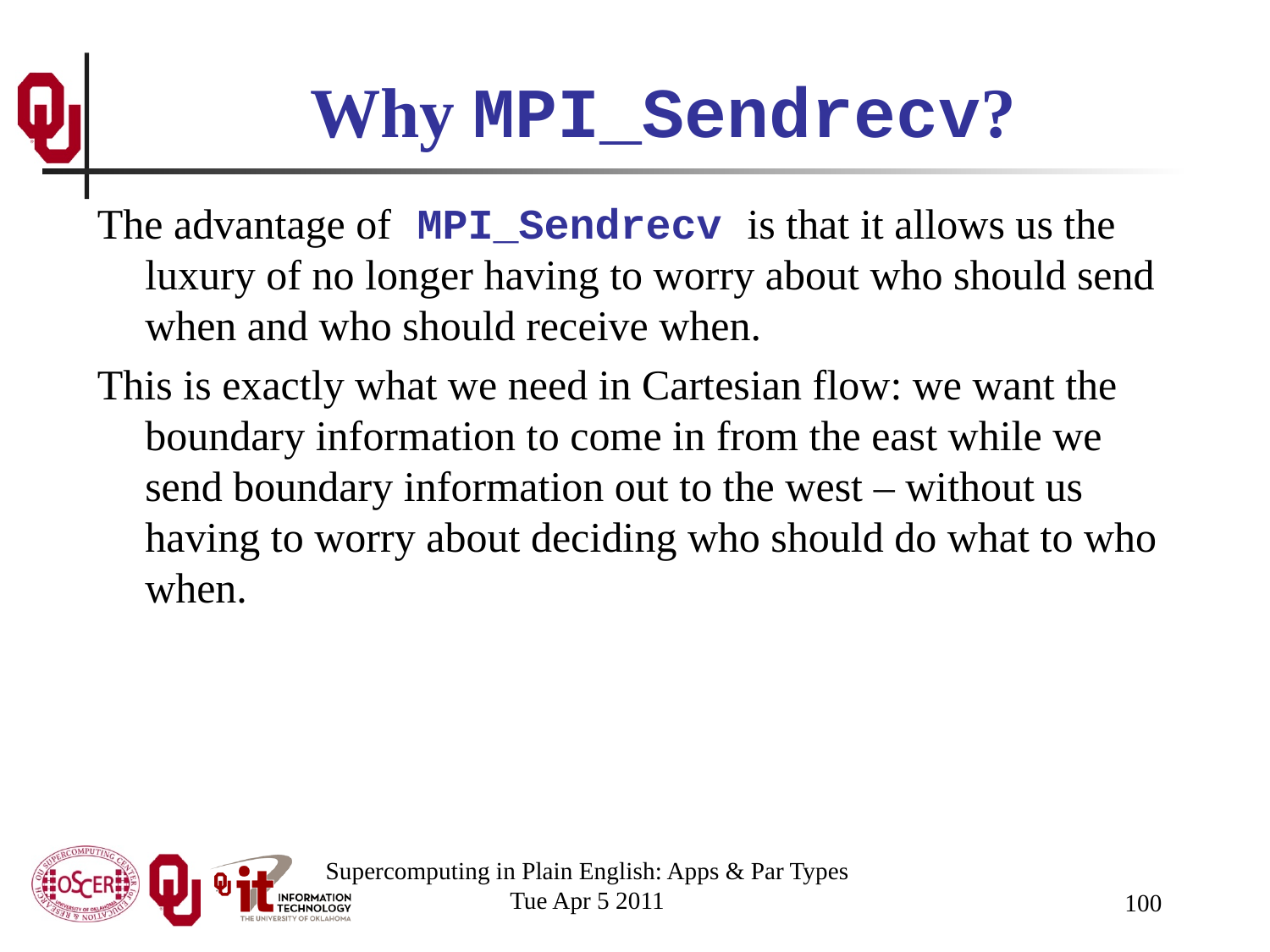

# Why MPI_Sendrecv?
The advantage of MPI_Sendrecv is that it allows us the luxury of no longer having to worry about who should send when and who should receive when.
This is exactly what we need in Cartesian flow: we want the boundary information to come in from the east while we send boundary information out to the west – without us having to worry about deciding who should do what to who when.
Supercomputing in Plain English: Apps & Par Types
Tue Apr 5 2011
100